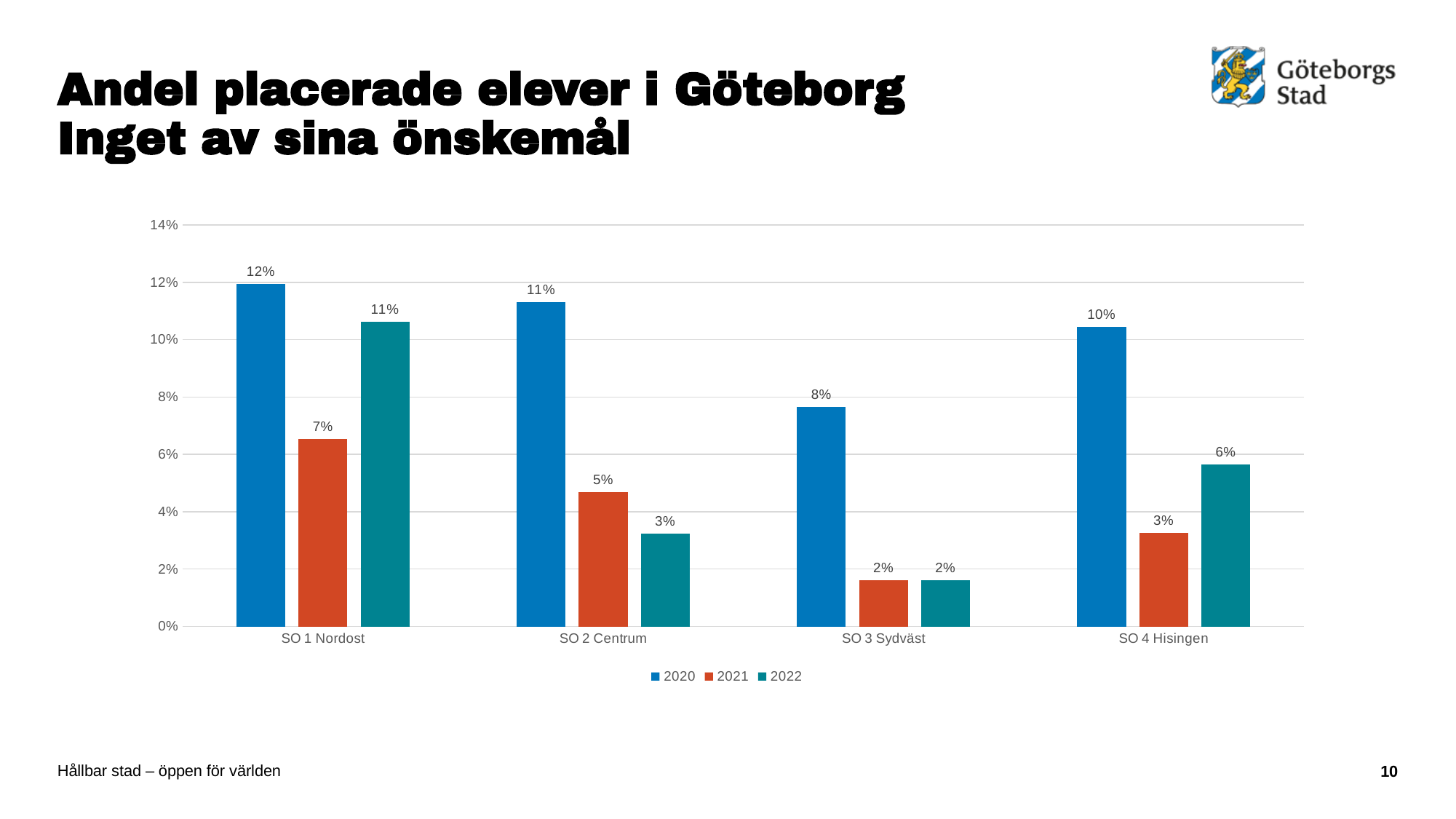

# Andel placerade elever i Göteborg Inget av sina önskemål

### Chart

| Category | 2020 | 2021 | 2022 |
|---|---|---|---|
| SO 1 Nordost | 0.11936560934891485 | 0.06527651858567543 | 0.1063063063063063 |
| SO 2 Centrum | 0.11319218241042345 | 0.046753246753246755 | 0.03239929947460595 |
| SO 3 Sydväst | 0.07663964627855564 | 0.016216216216216217 | 0.016194331983805668 |
| SO 4 Hisingen | 0.10438908659549229 | 0.03258145363408521 | 0.056372549019607844 |